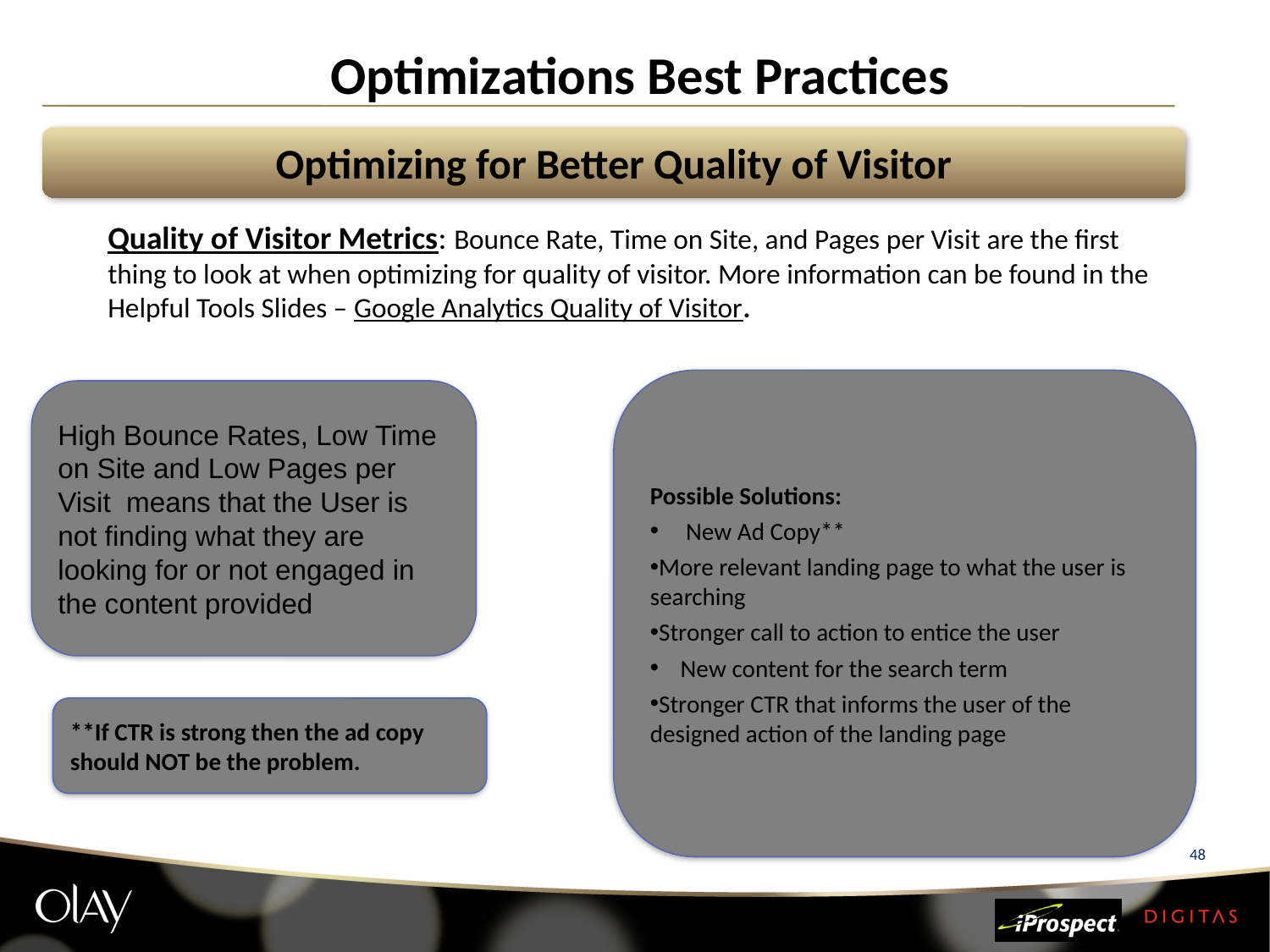

# Optimizations Best Practices
Optimizing for Better Quality of Visitor
Quality of Visitor Metrics: Bounce Rate, Time on Site, and Pages per Visit are the first thing to look at when optimizing for quality of visitor. More information can be found in the Helpful Tools Slides – Google Analytics Quality of Visitor.
Possible Solutions:
 New Ad Copy**
More relevant landing page to what the user is searching
Stronger call to action to entice the user
New content for the search term
Stronger CTR that informs the user of the designed action of the landing page
High Bounce Rates, Low Time on Site and Low Pages per Visit  means that the User is not finding what they are looking for or not engaged in the content provided
**If CTR is strong then the ad copy should NOT be the problem.
48